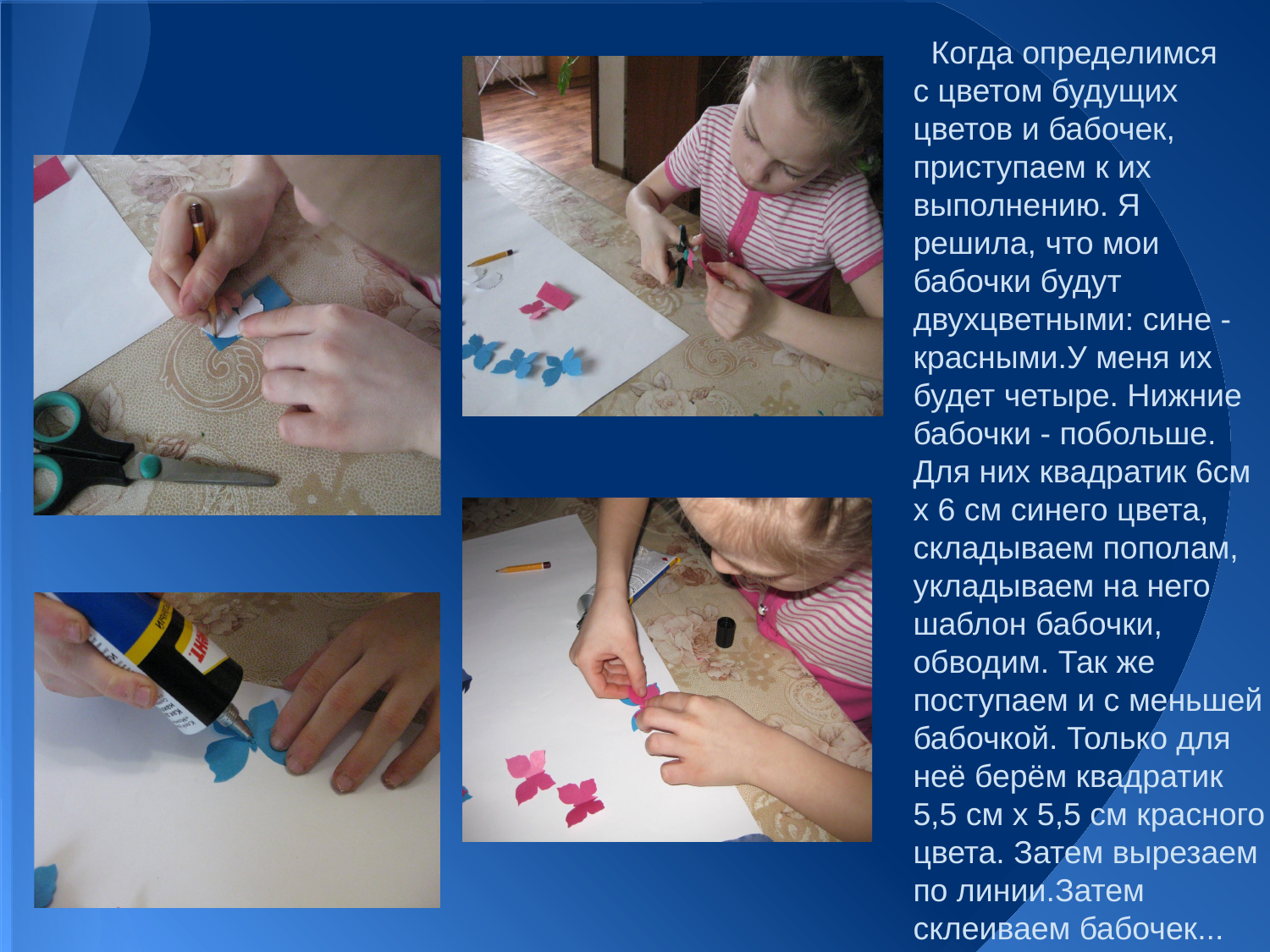

Когда определимся
с цветом будущих цветов и бабочек, приступаем к их выполнению. Я решила, что мои бабочки будут двухцветными: сине - красными.У меня их будет четыре. Нижние бабочки - побольше. Для них квадратик 6см x 6 см синего цвета, складываем пополам, укладываем на него шаблон бабочки, обводим. Так же поступаем и с меньшей бабочкой. Только для неё берём квадратик 5,5 см x 5,5 см красного цвета. Затем вырезаем по линии.Затем склеиваем бабочек...